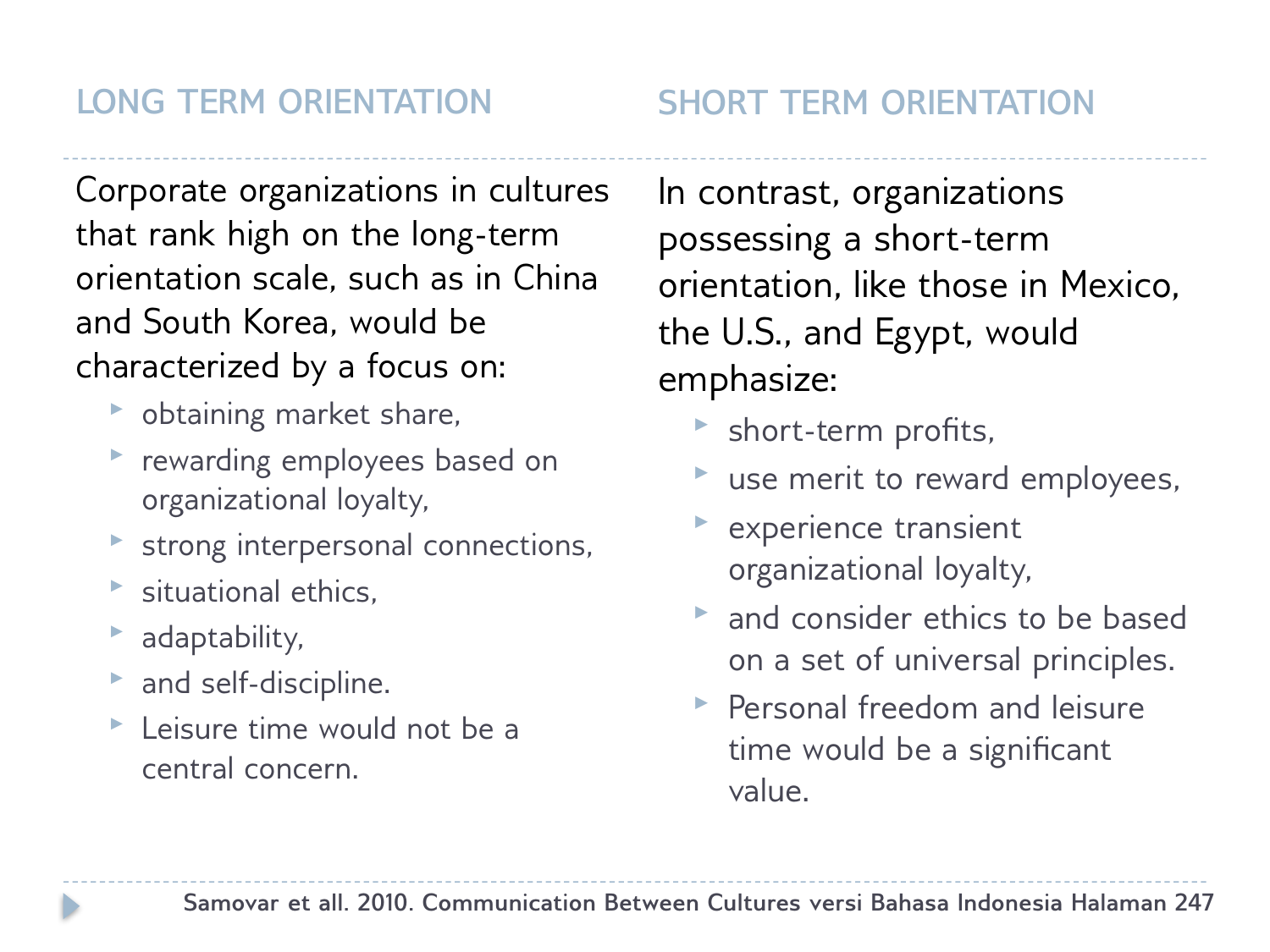

LONG TERM ORIENTATION
SHORT TERM ORIENTATION
Corporate organizations in cultures that rank high on the long-term orientation scale, such as in China and South Korea, would be characterized by a focus on:
obtaining market share,
rewarding employees based on organizational loyalty,
strong interpersonal connections,
situational ethics,
adaptability,
and self-discipline.
Leisure time would not be a central concern.

In contrast, organizations possessing a short-term orientation, like those in Mexico, the U.S., and Egypt, would emphasize:
short-term profits,
use merit to reward employees,
experience transient organizational loyalty,
and consider ethics to be based on a set of universal principles.
Personal freedom and leisure time would be a significant value.

Samovar et all. 2010. Communication Between Cultures versi Bahasa Indonesia Halaman 247